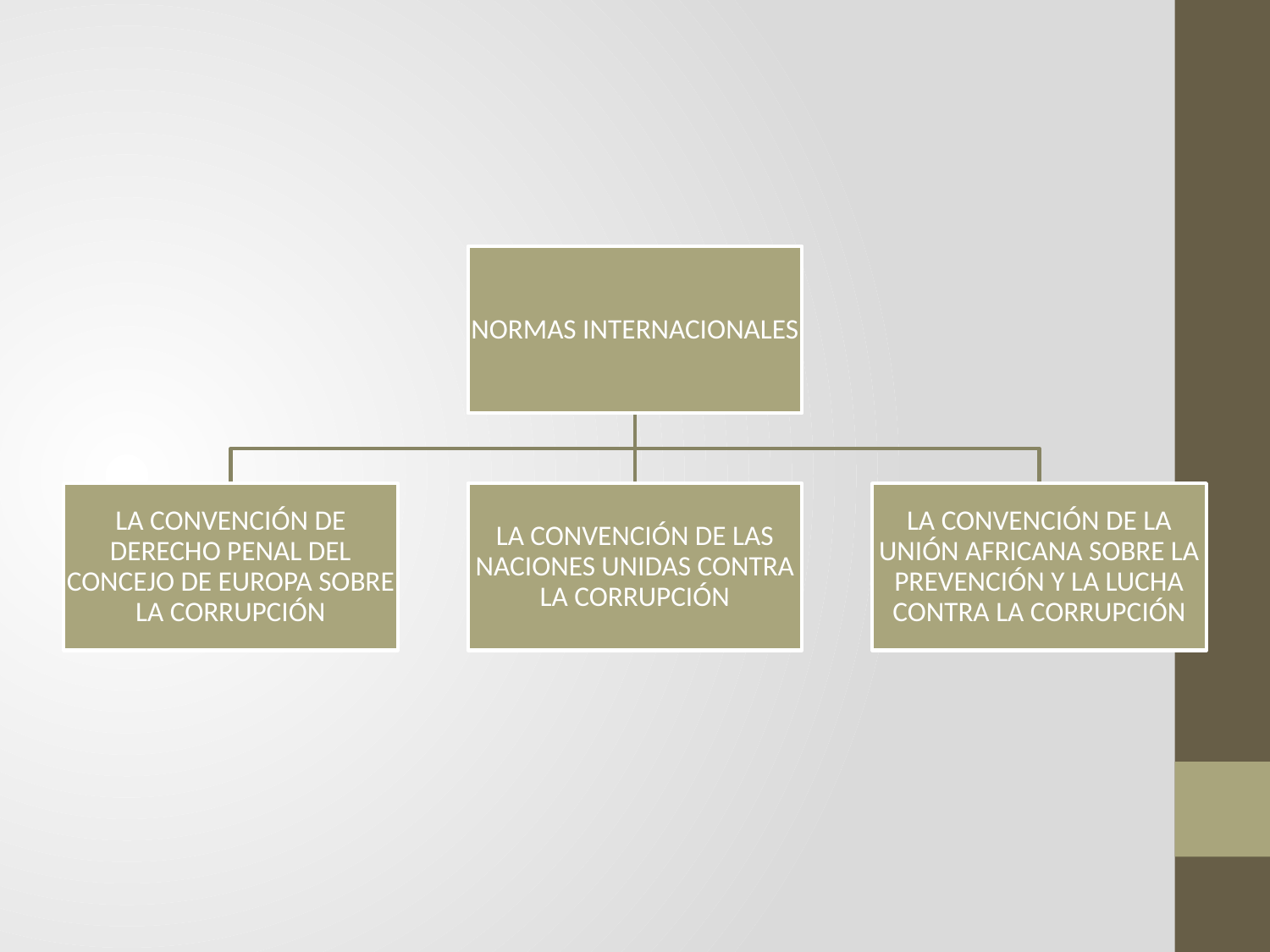

NORMAS INTERNACIONALES
LA CONVENCIÓN DE DERECHO PENAL DEL CONCEJO DE EUROPA SOBRE LA CORRUPCIÓN
LA CONVENCIÓN DE LAS NACIONES UNIDAS CONTRA LA CORRUPCIÓN
LA CONVENCIÓN DE LA UNIÓN AFRICANA SOBRE LA PREVENCIÓN Y LA LUCHA CONTRA LA CORRUPCIÓN